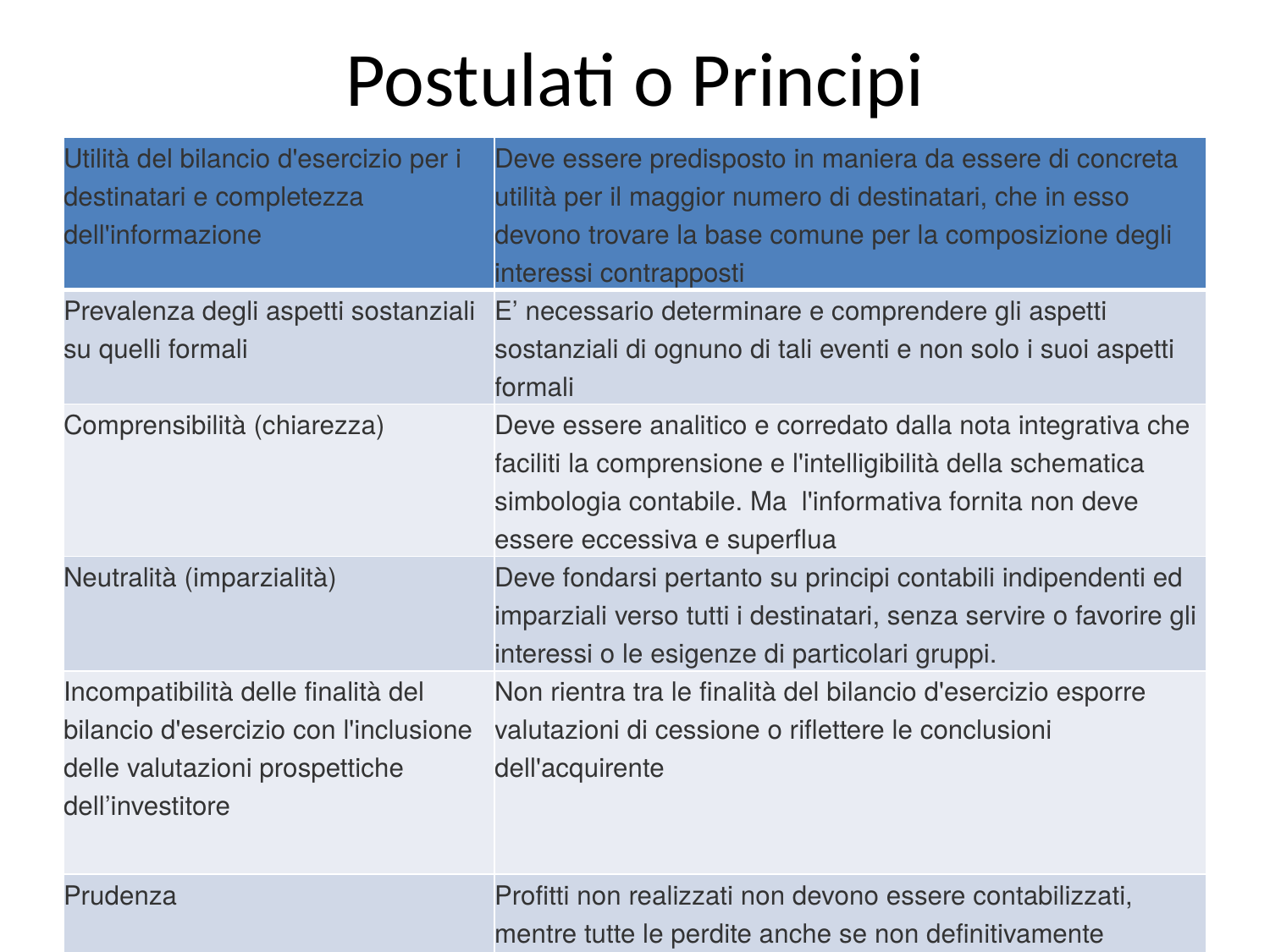

# Postulati o Principi
| Utilità del bilancio d'esercizio per i destinatari e completezza dell'informazione | Deve essere predisposto in maniera da essere di concreta utilità per il maggior numero di destinatari, che in esso devono trovare la base comune per la composizione degli interessi contrapposti |
| --- | --- |
| Prevalenza degli aspetti sostanziali su quelli formali | E’ necessario determinare e comprendere gli aspetti sostanziali di ognuno di tali eventi e non solo i suoi aspetti formali |
| Comprensibilità (chiarezza) | Deve essere analitico e corredato dalla nota integrativa che faciliti la comprensione e l'intelligibilità della schematica simbologia contabile. Ma  l'informativa fornita non deve essere eccessiva e superflua |
| Neutralità (imparzialità) | Deve fondarsi pertanto su principi contabili indipendenti ed imparziali verso tutti i destinatari, senza servire o favorire gli interessi o le esigenze di particolari gruppi. |
| Incompatibilità delle finalità del bilancio d'esercizio con l'inclusione delle valutazioni prospettiche dell’investitore | Non rientra tra le finalità del bilancio d'esercizio esporre valutazioni di cessione o riflettere le conclusioni dell'acquirente |
| Prudenza | Profitti non realizzati non devono essere contabilizzati, mentre tutte le perdite anche se non definitivamente realizzate devono essere riflesse in bilancio |